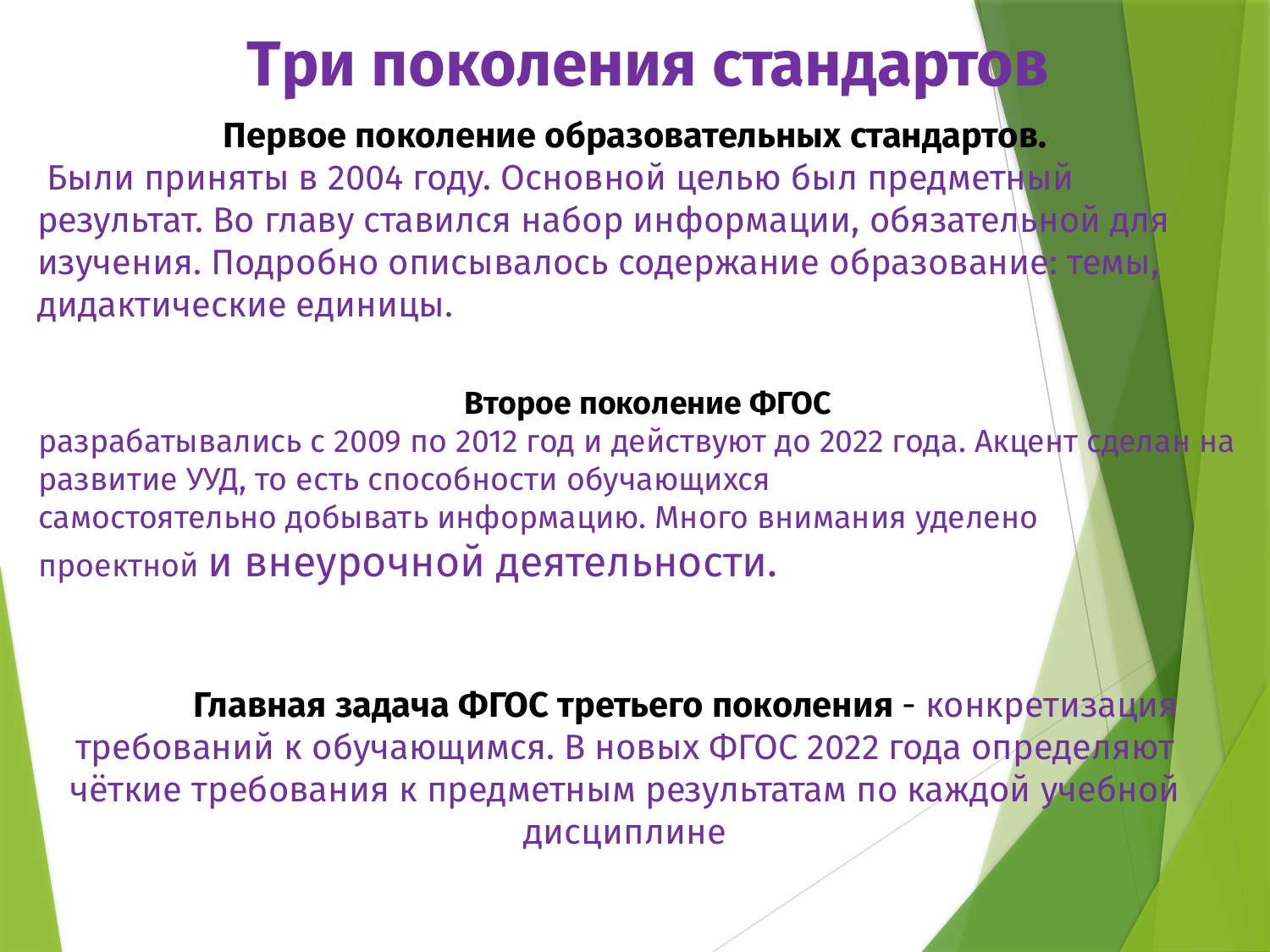

Три поколения стандартов
Первое поколение образовательных стандартов.
 Были приняты в 2004 году. Основной целью был предметный результат. Во главу ставился набор информации, обязательной для изучения. Подробно описывалось содержание образование: темы, дидактические единицы.
Второе поколение ФГОС
разрабатывались с 2009 по 2012 год и действуют до 2022 года. Акцент сделан на развитие УУД, то есть способности обучающихся
самостоятельно добывать информацию. Много внимания уделено
проектной и внеурочной деятельности.
                Главная задача ФГОС третьего поколения - конкретизация требований к обучающимся. В новых ФГОС 2022 года определяют чёткие требования к предметным результатам по каждой учебной дисциплине